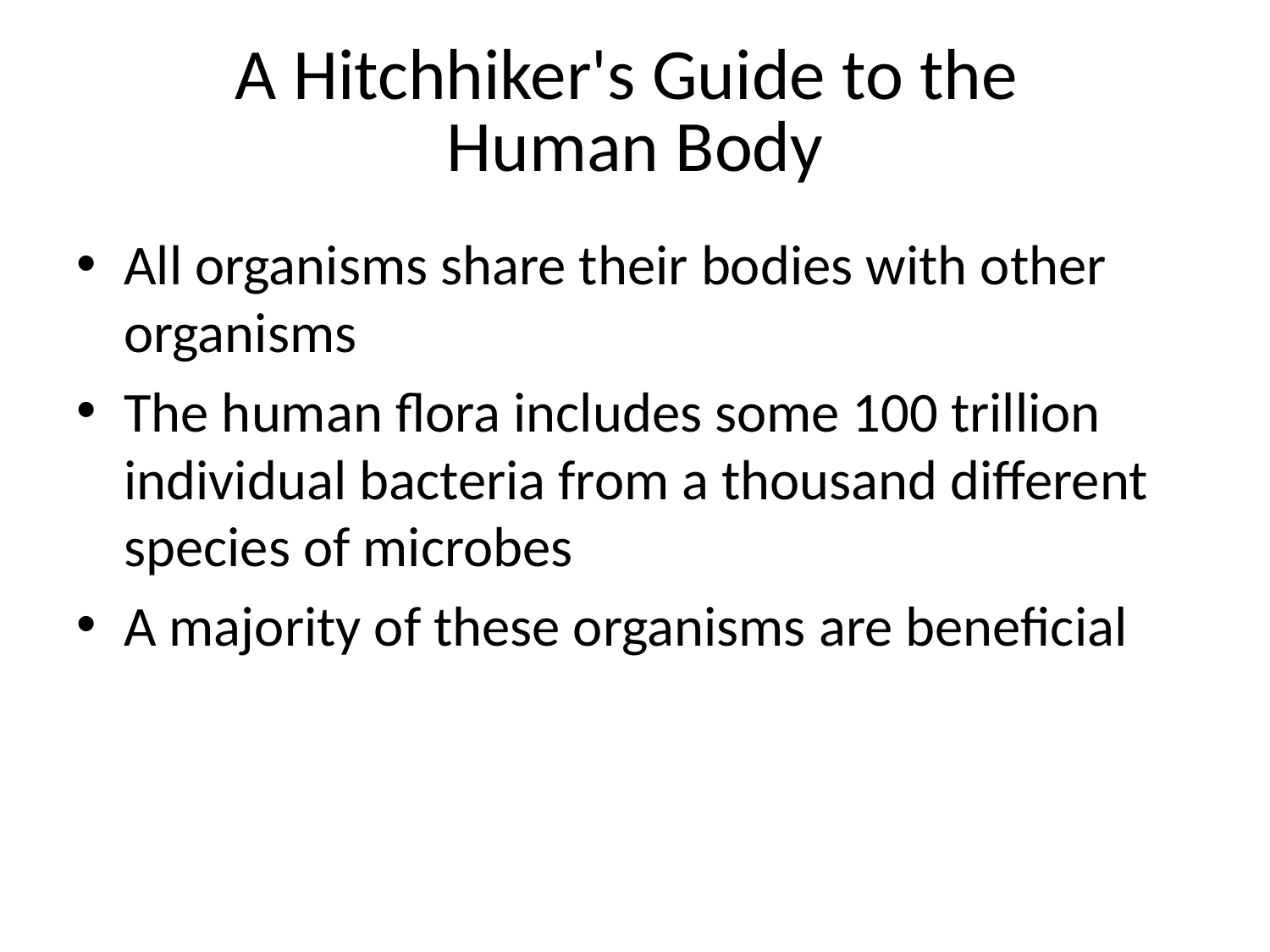

# A Hitchhiker's Guide to the Human Body
All organisms share their bodies with other organisms
The human flora includes some 100 trillion individual bacteria from a thousand different species of microbes
A majority of these organisms are beneficial